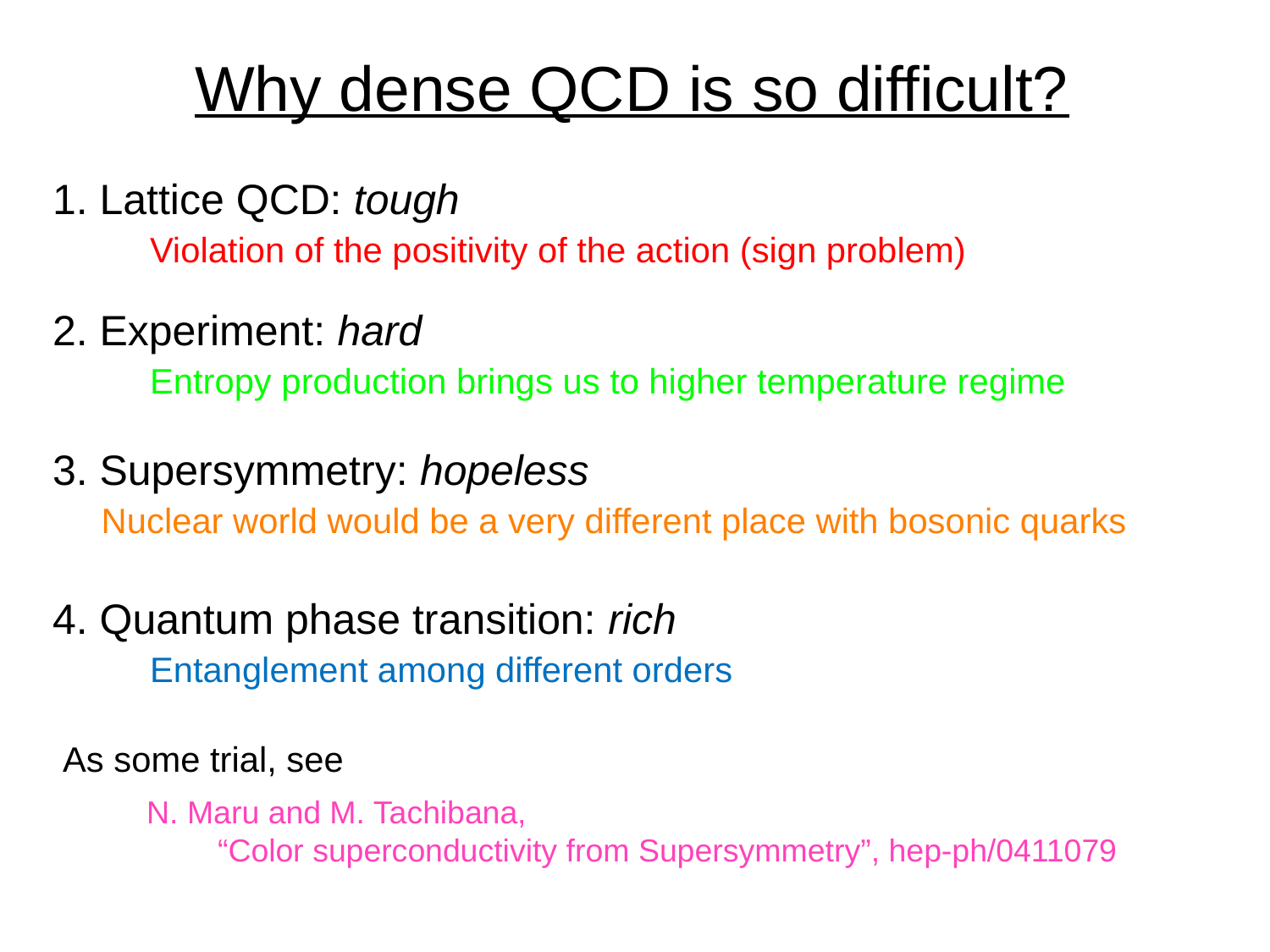

Why dense QCD is so difficult?

1. Lattice QCD: tough
          Violation of the positivity of the action (sign problem)

2. Experiment: hard
          Entropy production brings us to higher temperature regime

3. Supersymmetry: hopeless
     Nuclear world would be a very different place with bosonic quarks

4. Quantum phase transition: rich
          Entanglement among different orders

As some trial, see
N. Maru and M. Tachibana,
        “Color superconductivity from Supersymmetry”, hep-ph/0411079